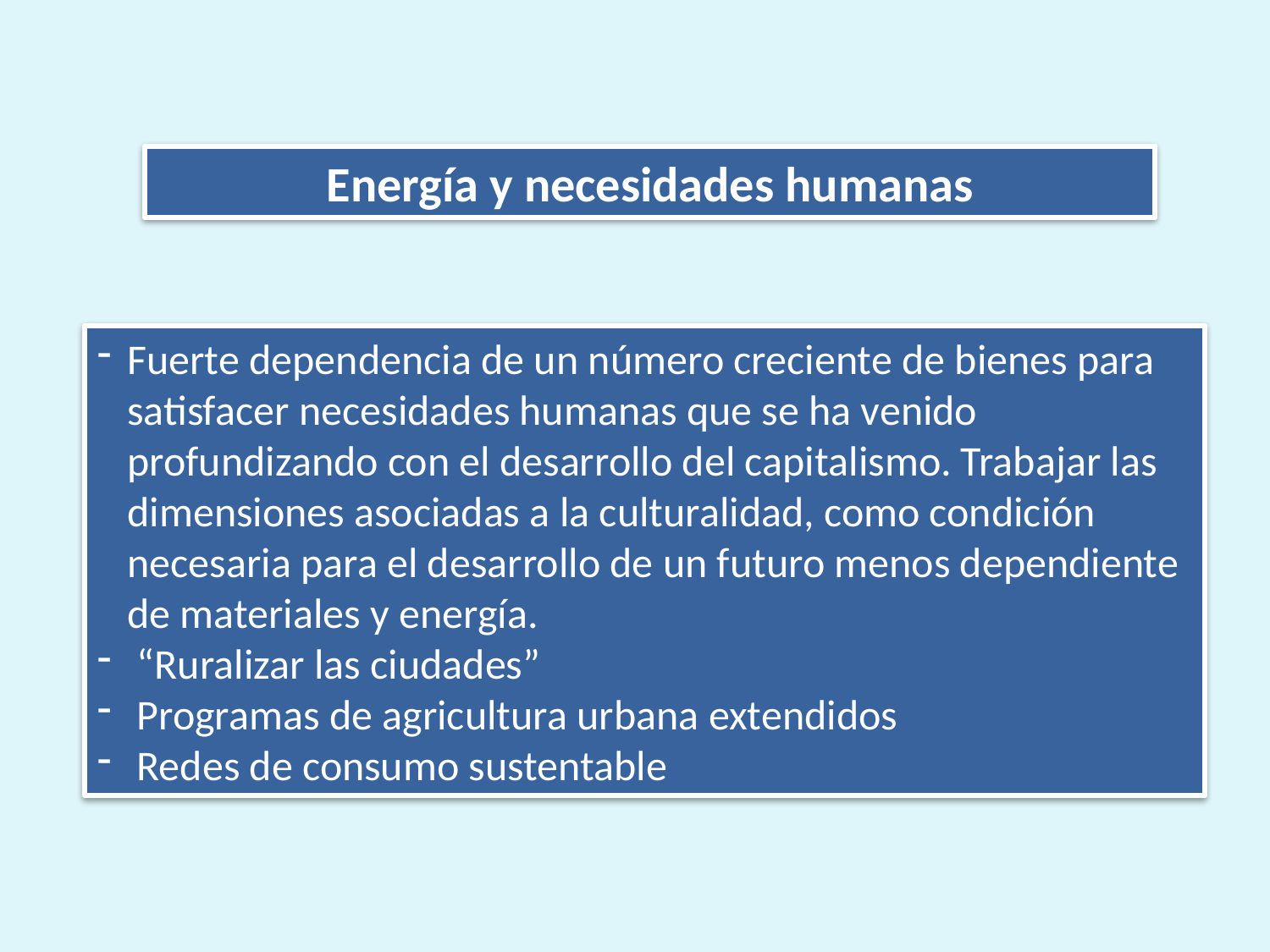

Energía y necesidades humanas
Fuerte dependencia de un número creciente de bienes para satisfacer necesidades humanas que se ha venido profundizando con el desarrollo del capitalismo. Trabajar las dimensiones asociadas a la culturalidad, como condición necesaria para el desarrollo de un futuro menos dependiente de materiales y energía.
 “Ruralizar las ciudades”
 Programas de agricultura urbana extendidos
 Redes de consumo sustentable